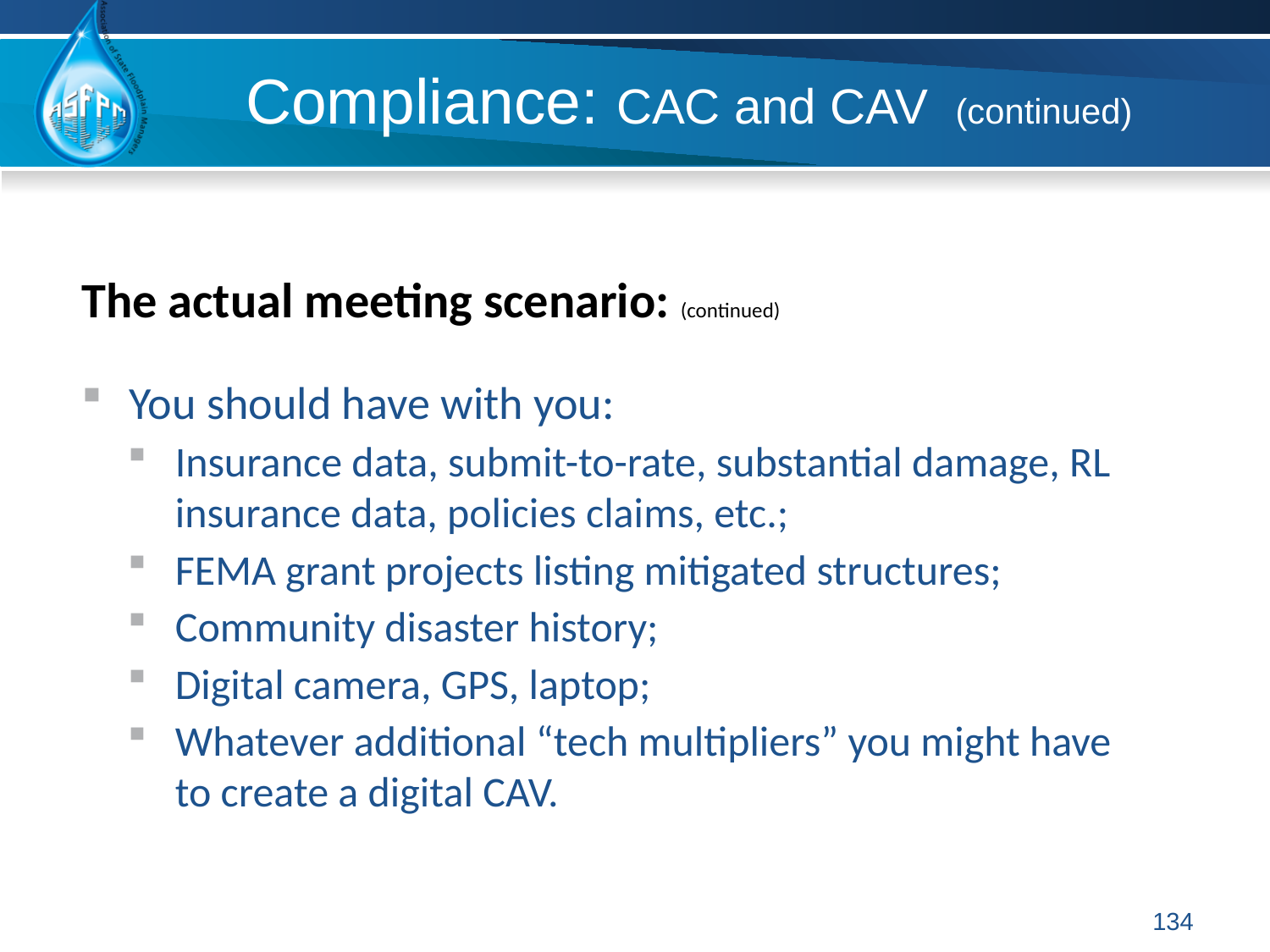

# Compliance: CAC and CAV  (continued)

The actual meeting scenario: (continued)

You should have with you:
Insurance data, submit-to-rate, substantial damage, RL insurance data, policies claims, etc.;
FEMA grant projects listing mitigated structures;
Community disaster history;
Digital camera, GPS, laptop;
Whatever additional “tech multipliers” you might have to create a digital CAV.

134